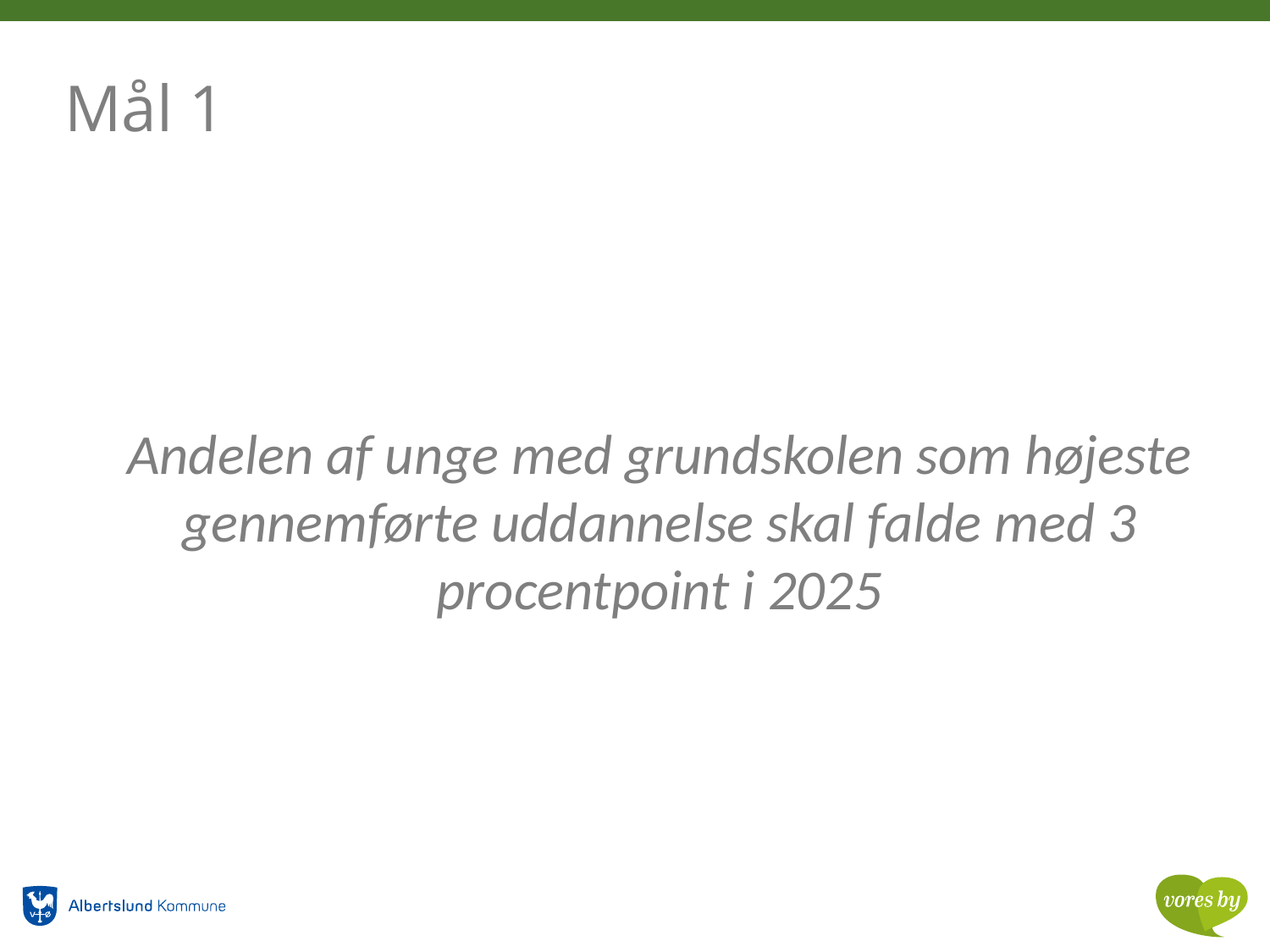

# Mål 1
Andelen af unge med grundskolen som højeste gennemførte uddannelse skal falde med 3 procentpoint i 2025